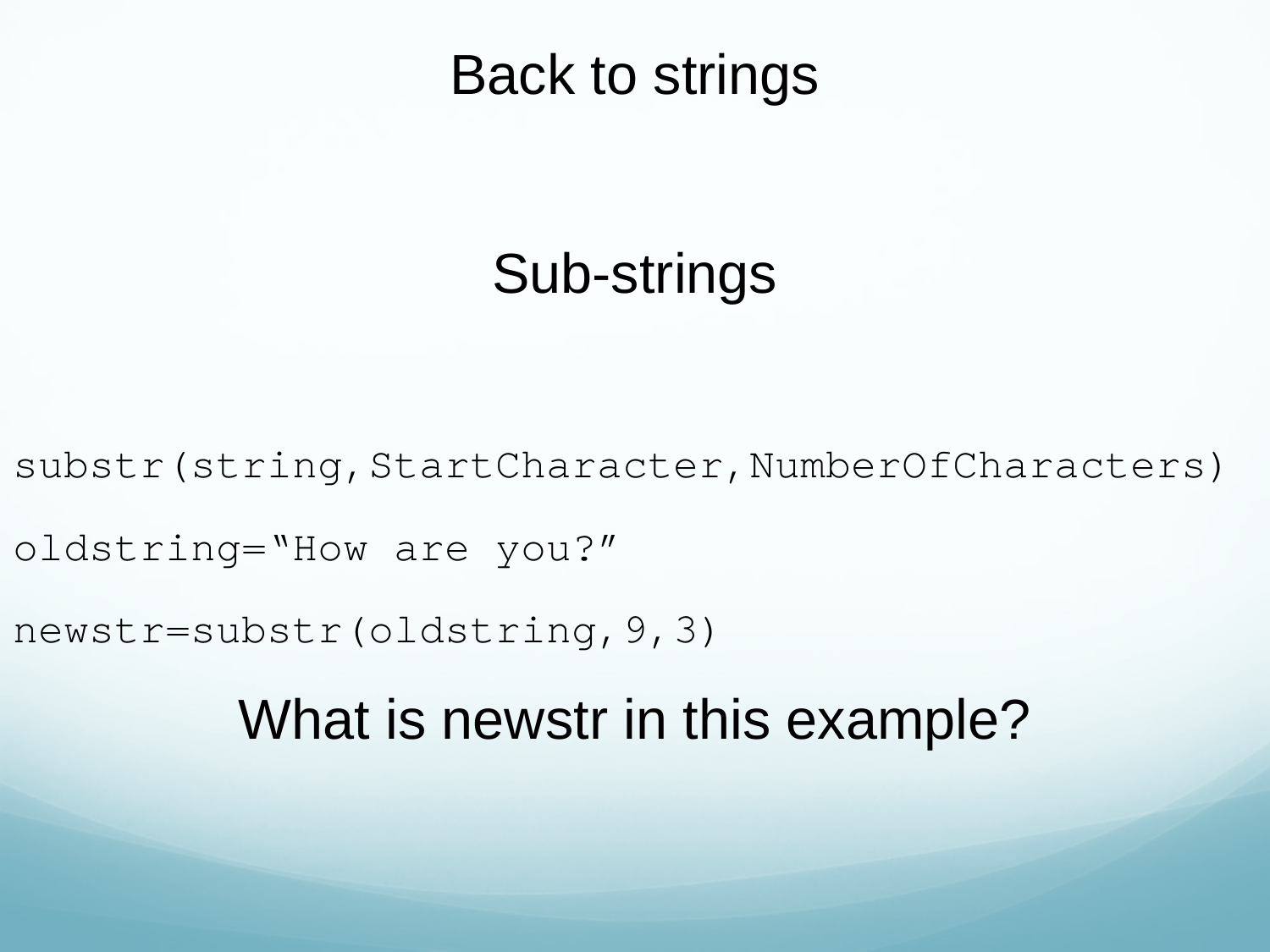

Back to strings

Sub-strings

substr(string,StartCharacter,NumberOfCharacters)
oldstring=“How are you?”
newstr=substr(oldstring,9,3)
What is newstr in this example?